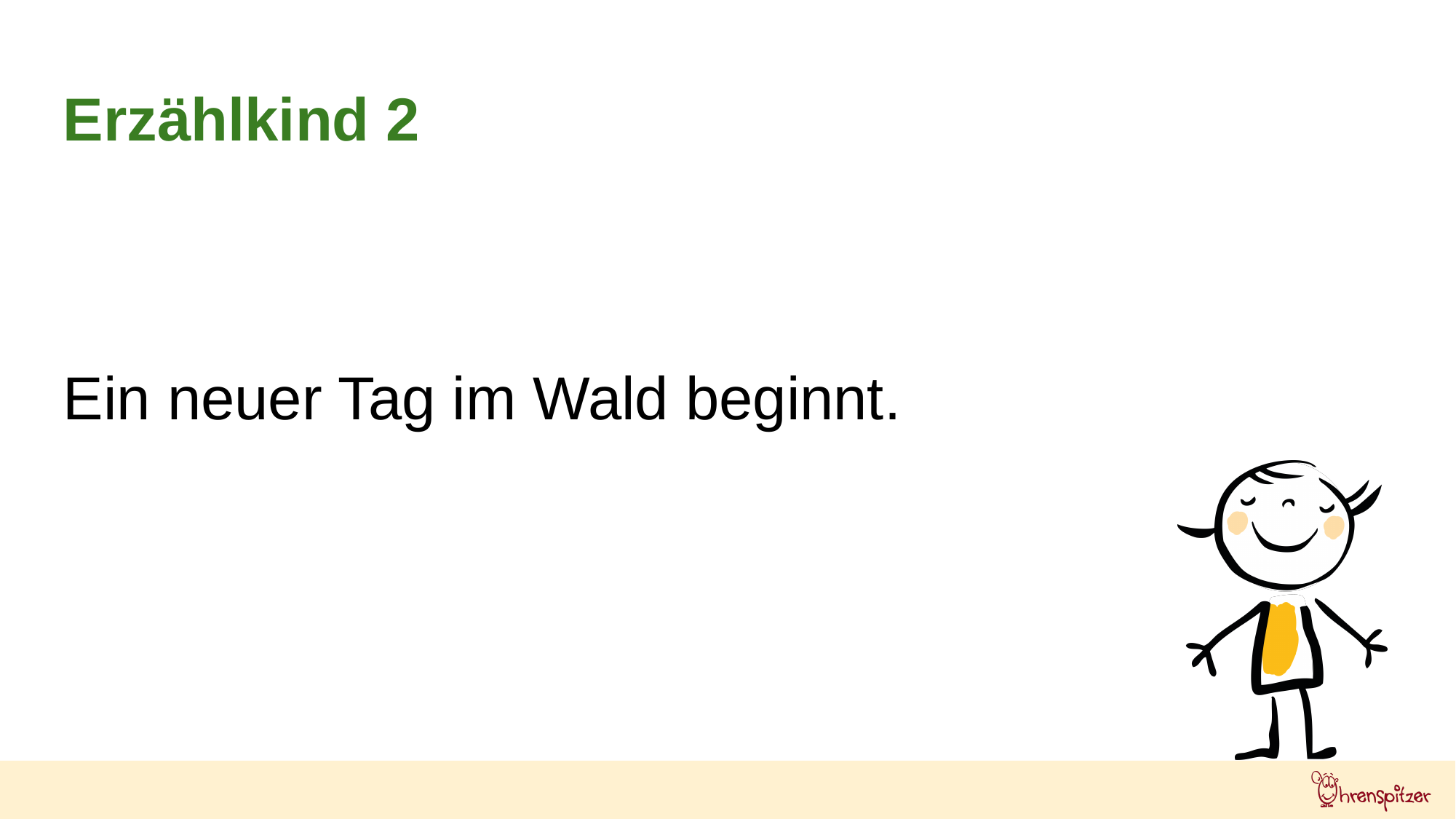

Erzählkind 2
Ein neuer Tag im Wald beginnt.